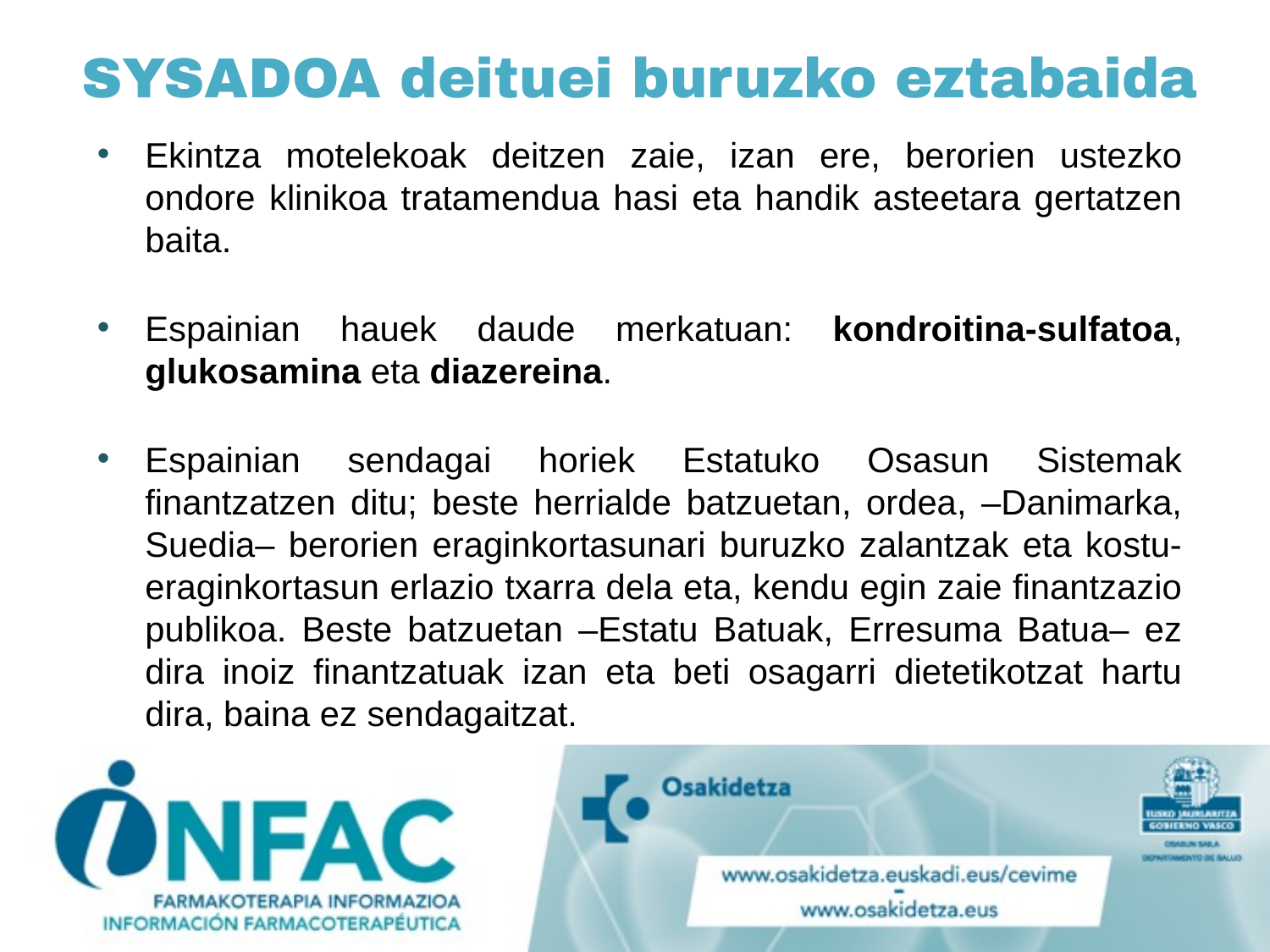

# SYSADOA deituei buruzko eztabaida
Ekintza motelekoak deitzen zaie, izan ere, berorien ustezko ondore klinikoa tratamendua hasi eta handik asteetara gertatzen baita.

Espainian hauek daude merkatuan: kondroitina-sulfatoa, glukosamina eta diazereina.

Espainian sendagai horiek Estatuko Osasun Sistemak finantzatzen ditu; beste herrialde batzuetan, ordea, –Danimarka, Suedia– berorien eraginkortasunari buruzko zalantzak eta kostu-eraginkortasun erlazio txarra dela eta, kendu egin zaie finantzazio publikoa. Beste batzuetan –Estatu Batuak, Erresuma Batua– ez dira inoiz finantzatuak izan eta beti osagarri dietetikotzat hartu dira, baina ez sendagaitzat.